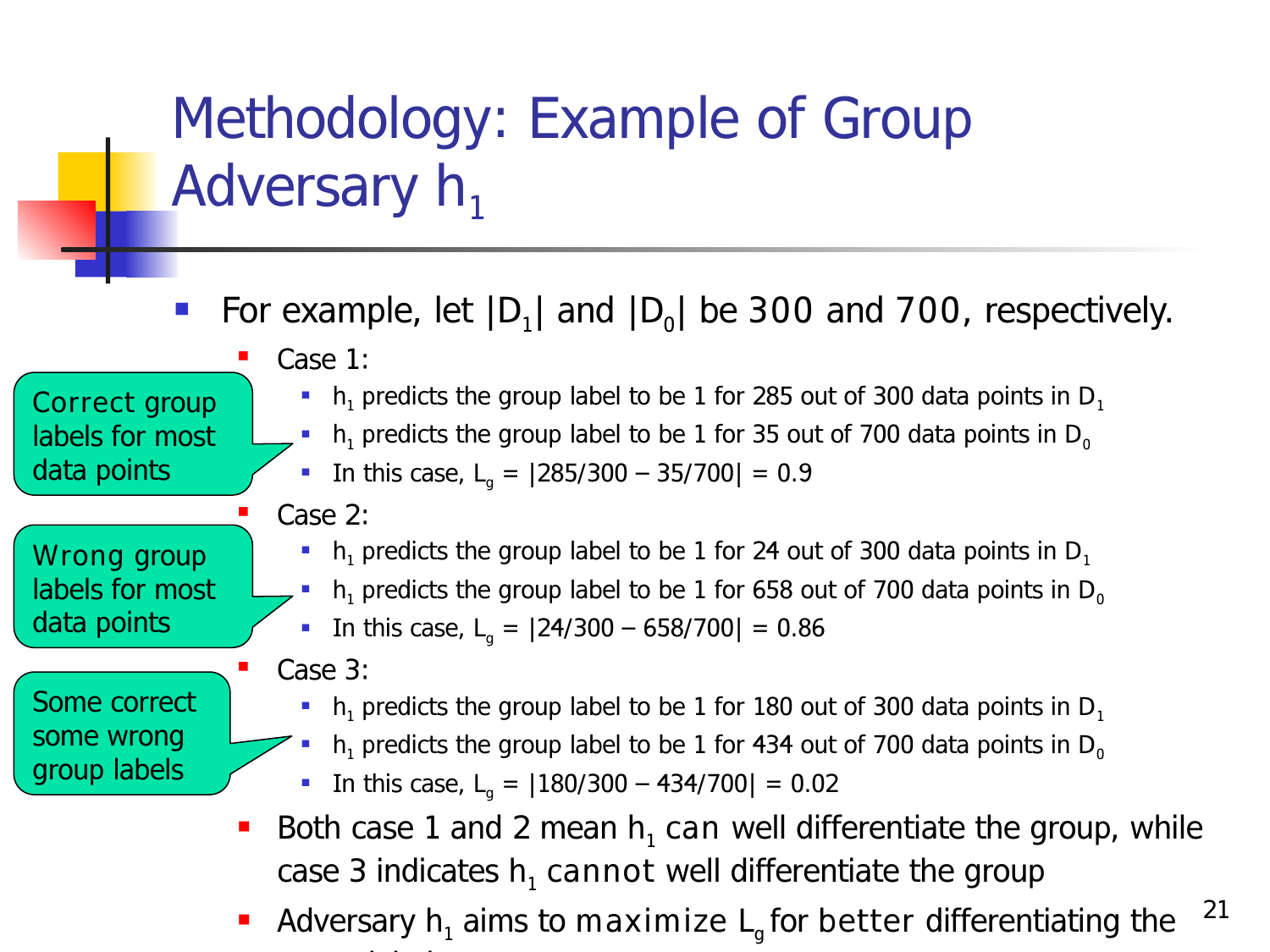

# Methodology: Example of Group Adversary h1
For example, let |D1| and |D0| be 300 and 700, respectively.
Case 1:
h1 predicts the group label to be 1 for 285 out of 300 data points in D1
h1 predicts the group label to be 1 for 35 out of 700 data points in D0
In this case, Lg = |285/300 – 35/700| = 0.9
Case 2:
h1 predicts the group label to be 1 for 24 out of 300 data points in D1
h1 predicts the group label to be 1 for 658 out of 700 data points in D0
In this case, Lg = |24/300 – 658/700| = 0.86
Case 3:
h1 predicts the group label to be 1 for 180 out of 300 data points in D1
h1 predicts the group label to be 1 for 434 out of 700 data points in D0
In this case, Lg = |180/300 – 434/700| = 0.02
Both case 1 and 2 mean h1 can well differentiate the group, while case 3 indicates h1 cannot well differentiate the group
Adversary h1 aims to maximize Lg for better differentiating the group label
Correct group labels for most data points
Wrong group labels for most data points
Some correct some wrong group labels
21